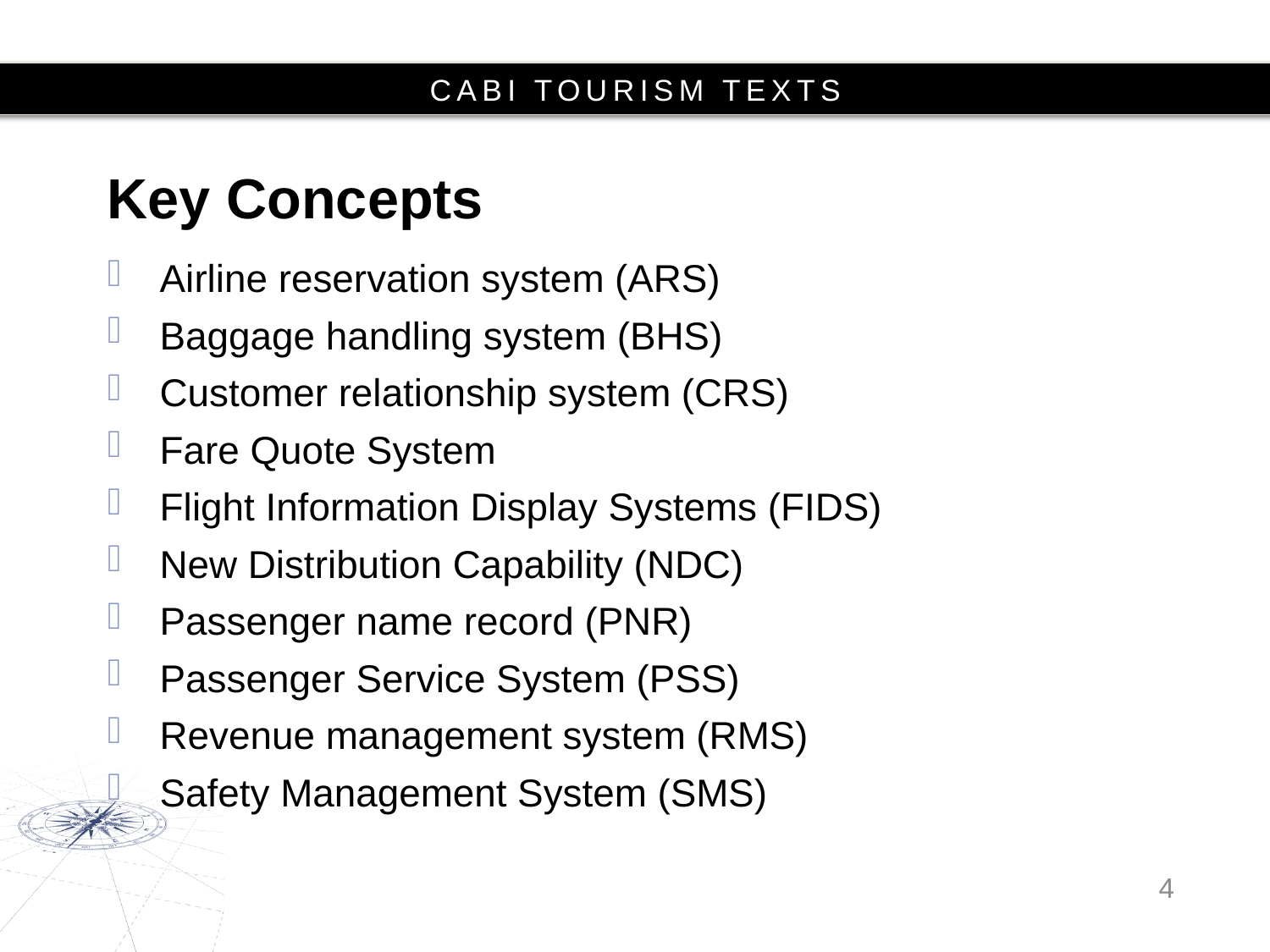

# Key Concepts
Airline reservation system (ARS)
Baggage handling system (BHS)
Customer relationship system (CRS)
Fare Quote System
Flight Information Display Systems (FIDS)
New Distribution Capability (NDC)
Passenger name record (PNR)
Passenger Service System (PSS)
Revenue management system (RMS)
Safety Management System (SMS)

4